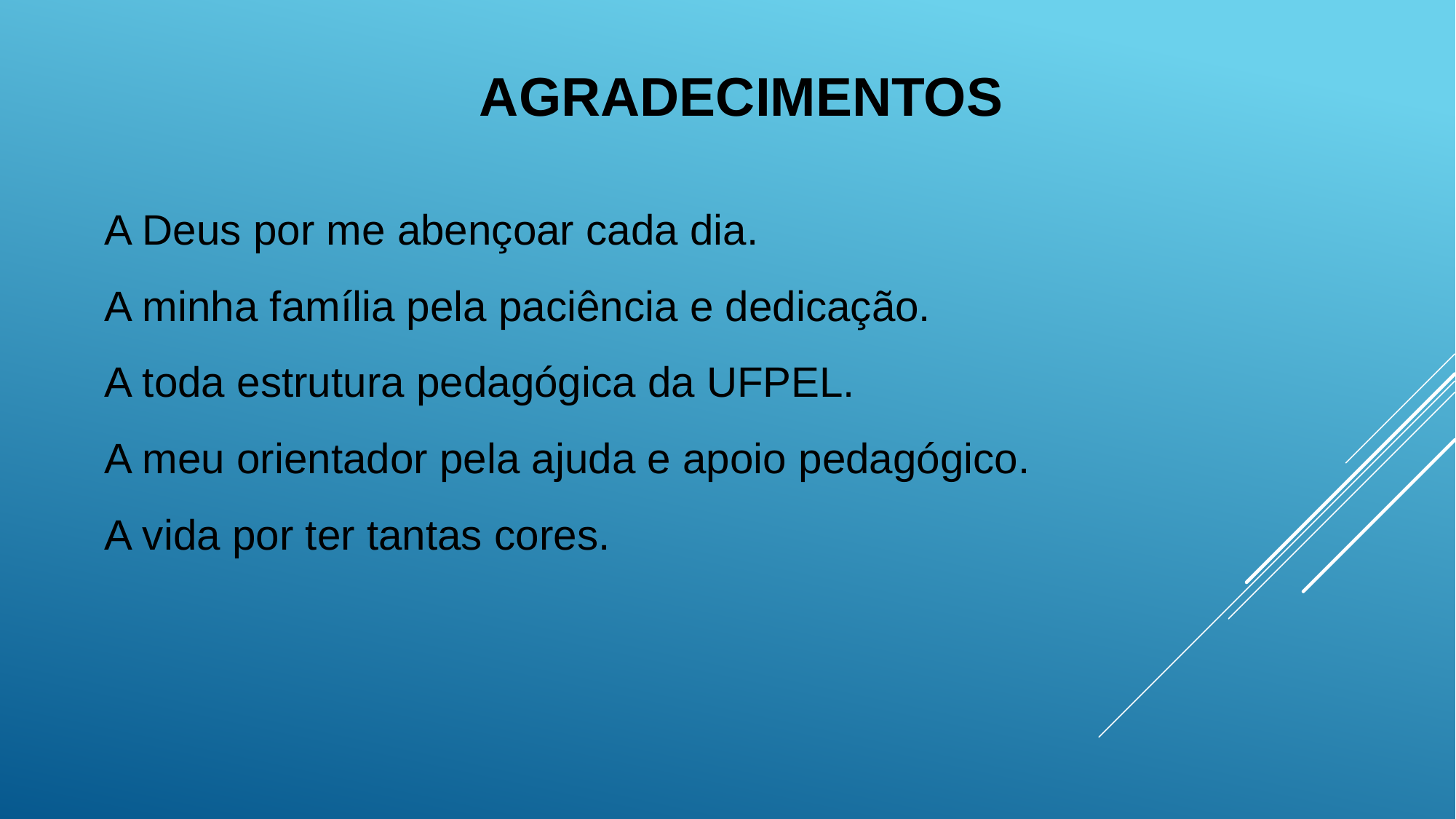

AGRADECIMENTOS
A Deus por me abençoar cada dia.
A minha família pela paciência e dedicação.
A toda estrutura pedagógica da UFPEL.
A meu orientador pela ajuda e apoio pedagógico.
A vida por ter tantas cores.